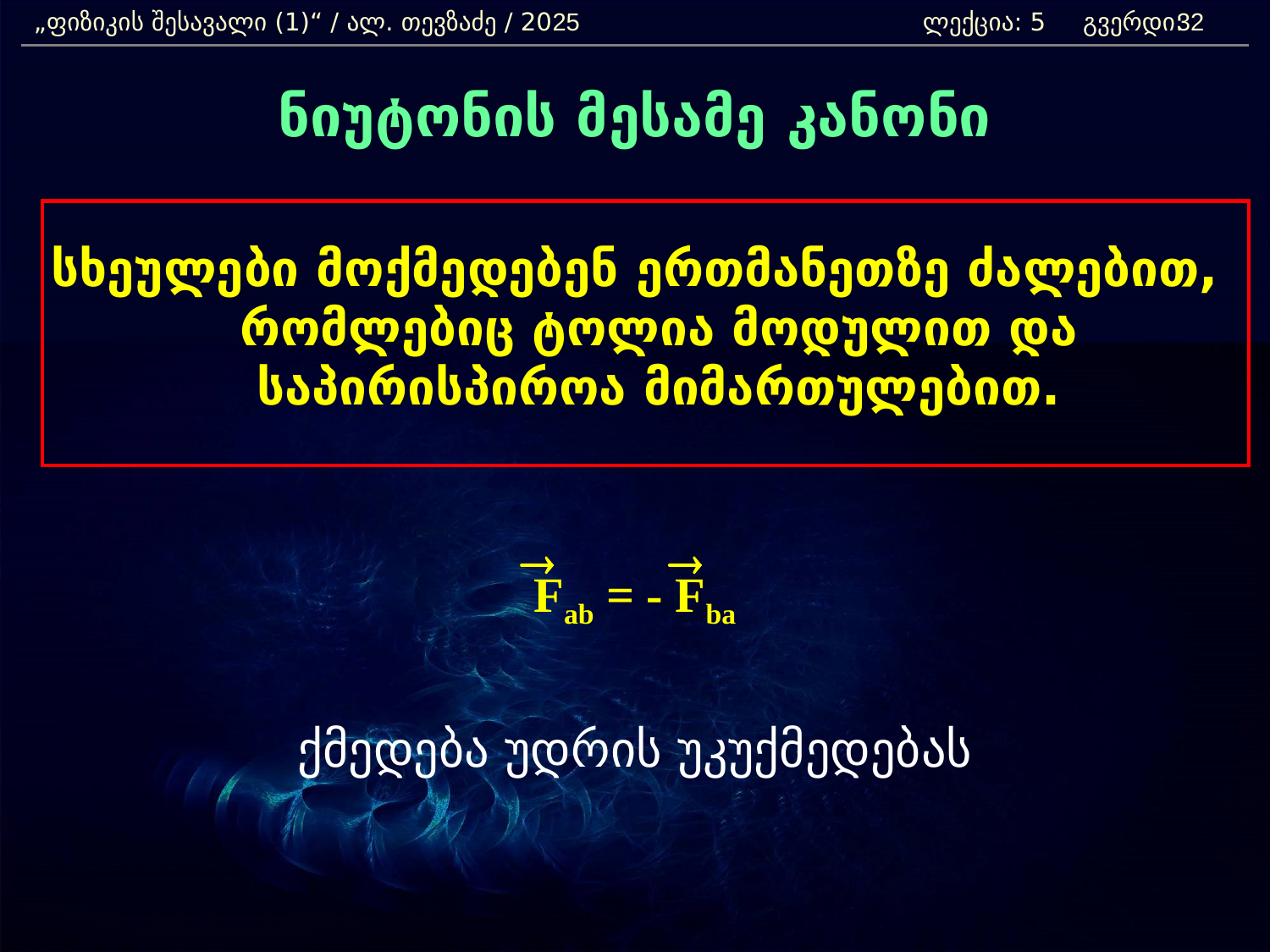

„ფიზიკის შესავალი (1)“ / ალ. თევზაძე / 2025    			ლექცია: 5     გვერდი:
32
ნიუტონის მესამე კანონი

სხეულები მოქმედებენ ერთმანეთზე ძალებით, რომლებიც ტოლია მოდულით და საპირისპიროა მიმართულებით.

Fab = - Fba

ქმედება უდრის უკუქმედებას

→
→